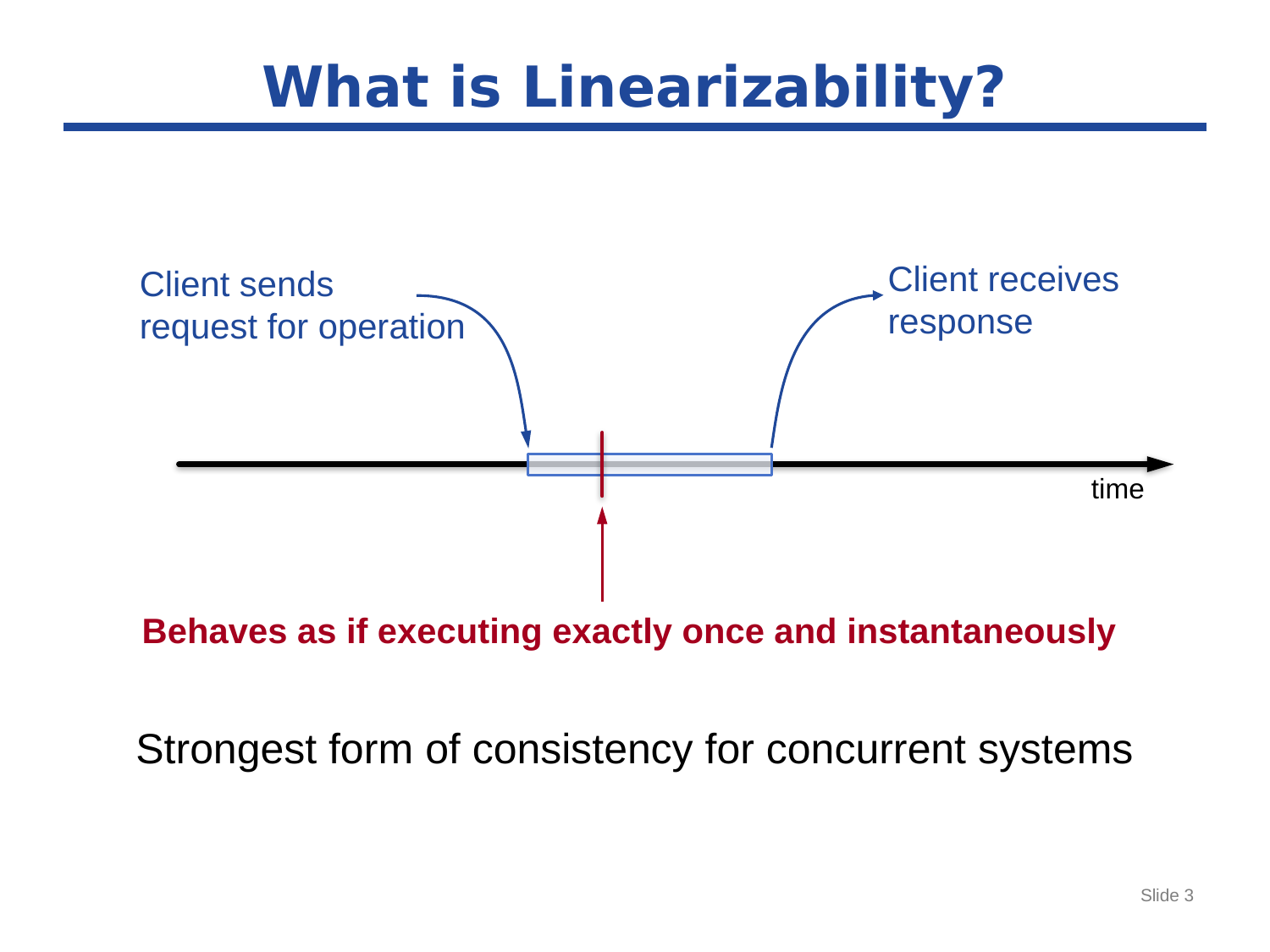

# What is Linearizability?
Client receives
response
Client sends
request for operation

time
Behaves as if executing exactly once and instantaneously
Strongest form of consistency for concurrent systems
Slide 3